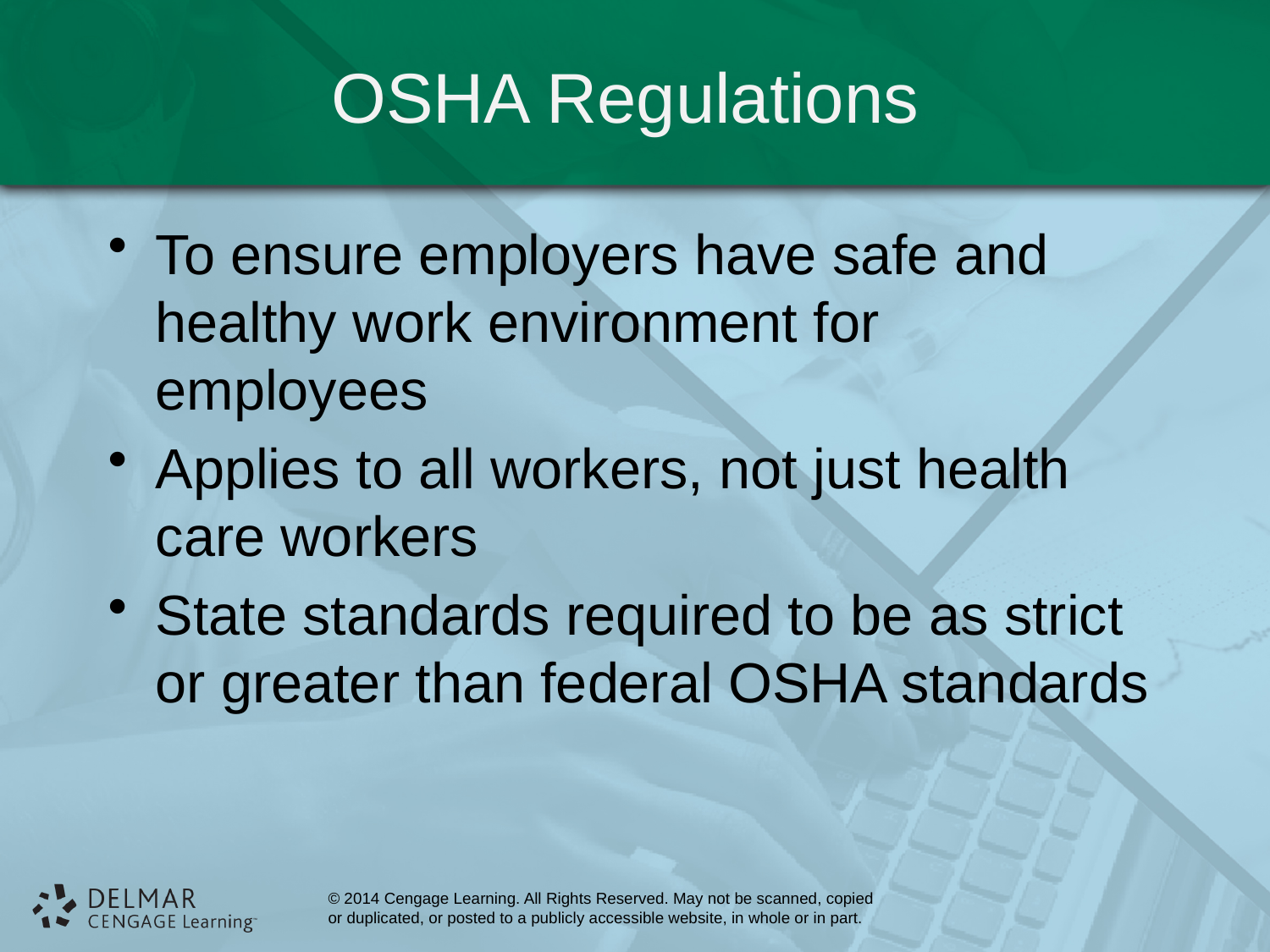

# OSHA Regulations
To ensure employers have safe and healthy work environment for employees
Applies to all workers, not just health care workers
State standards required to be as strict or greater than federal OSHA standards